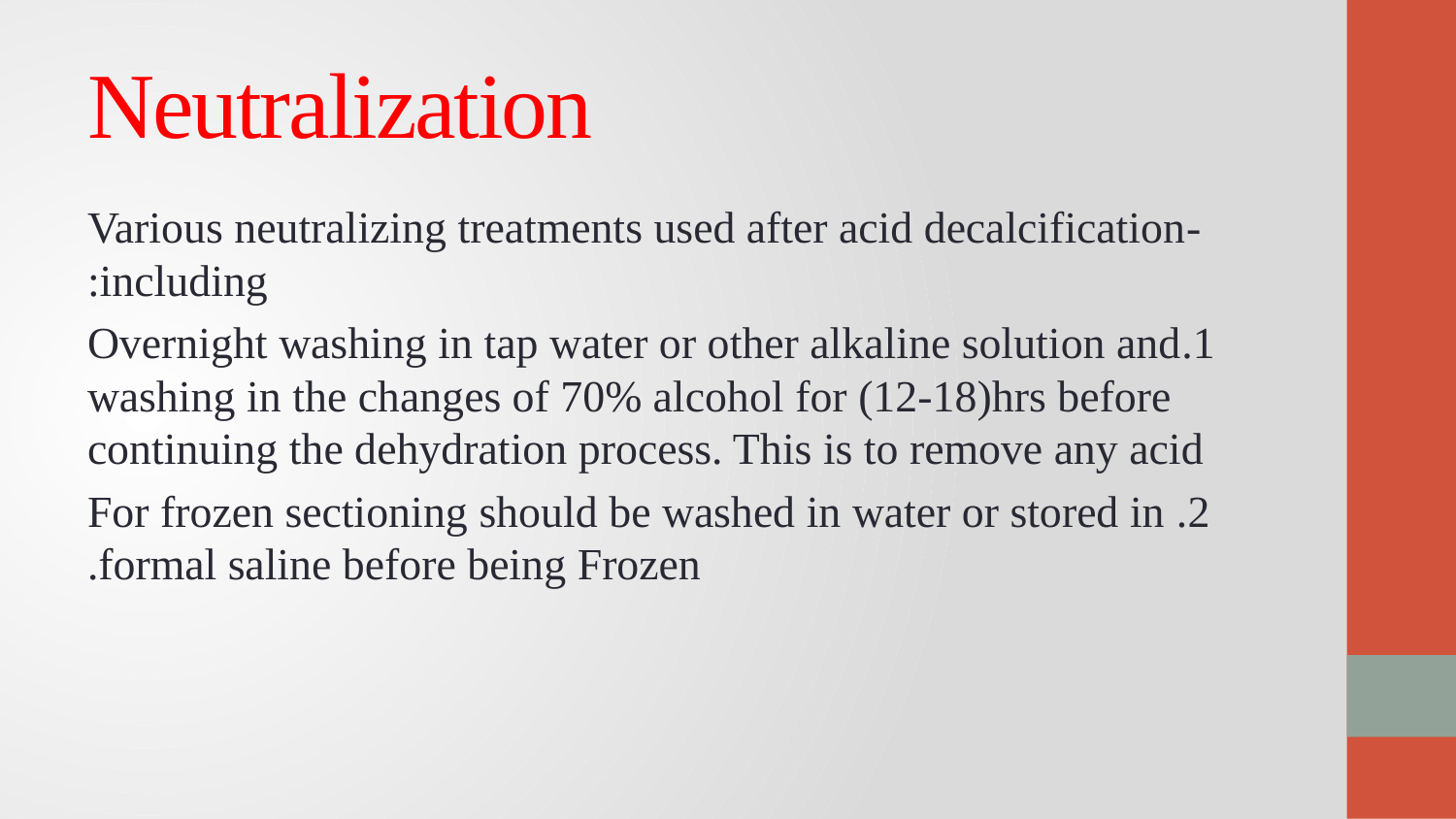

# Neutralization
-Various neutralizing treatments used after acid decalcification including:
1.Overnight washing in tap water or other alkaline solution and washing in the changes of 70% alcohol for (12-18)hrs before continuing the dehydration process. This is to remove any acid
2. For frozen sectioning should be washed in water or stored in formal saline before being Frozen.